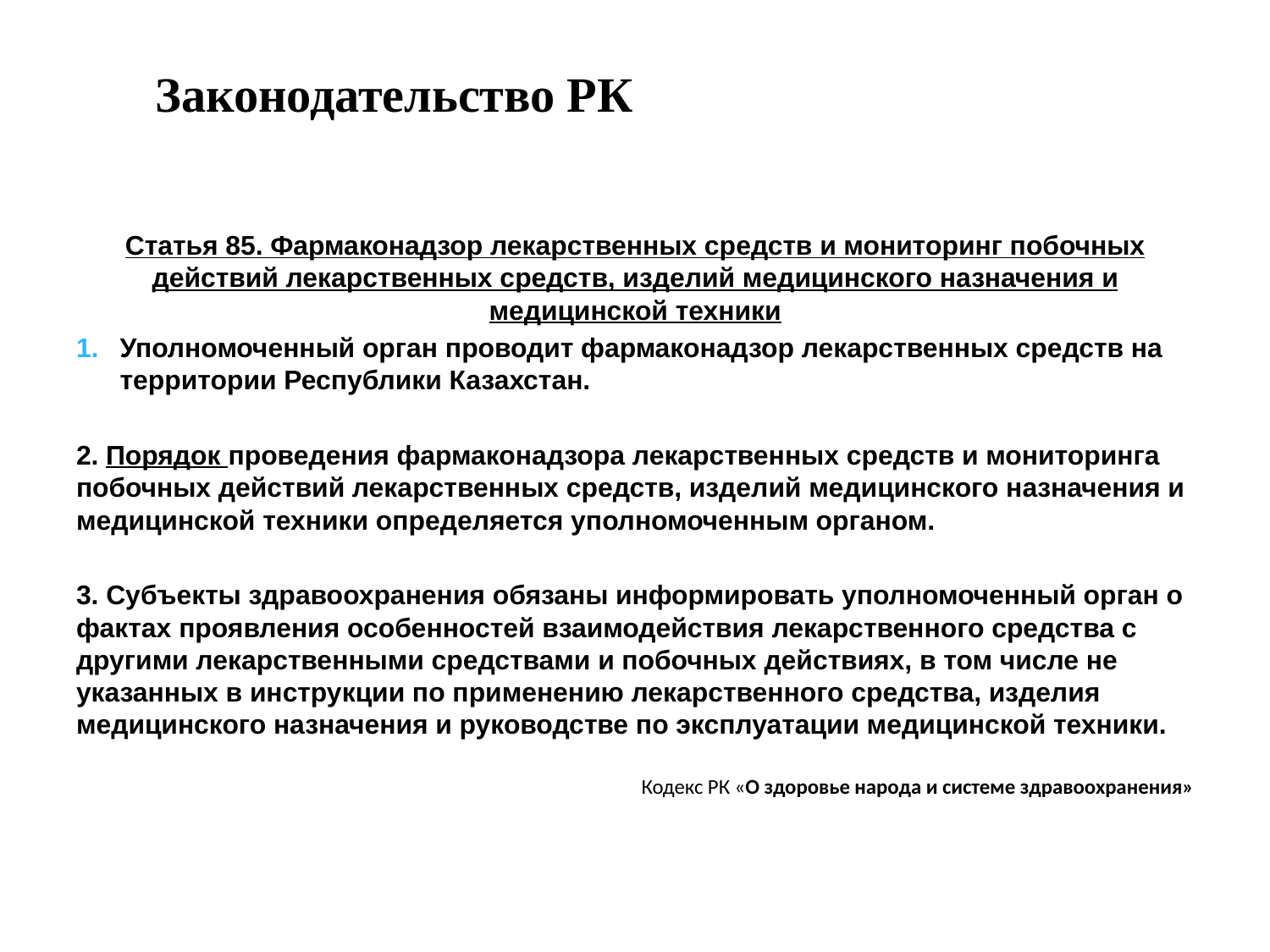

# ЗанЗаконодательство РКдательство РК
Статья 85. Фармаконадзор лекарственных средств и мониторинг побочных действий лекарственных средств, изделий медицинского назначения и медицинской техники
Уполномоченный орган проводит фармаконадзор лекарственных средств на территории Республики Казахстан.

2. Порядок проведения фармаконадзора лекарственных средств и мониторинга побочных действий лекарственных средств, изделий медицинского назначения и медицинской техники определяется уполномоченным органом.

3. Субъекты здравоохранения обязаны информировать уполномоченный орган о фактах проявления особенностей взаимодействия лекарственного средства с другими лекарственными средствами и побочных действиях, в том числе не указанных в инструкции по применению лекарственного средства, изделия медицинского назначения и руководстве по эксплуатации медицинской техники.

Кодекс РК «О здоровье народа и системе здравоохранения»